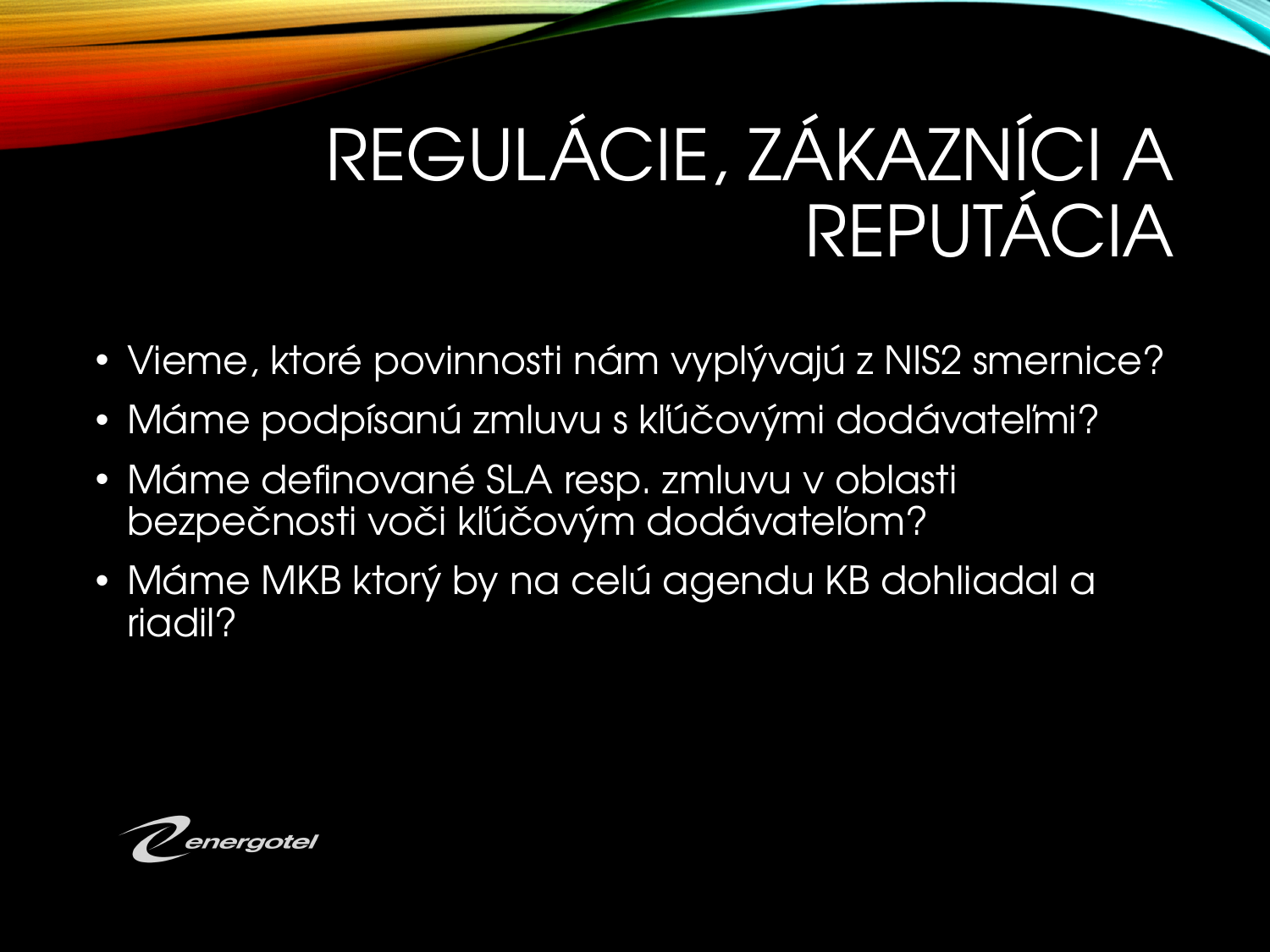

# Regulácie, zákazníci a reputácia
Vieme, ktoré povinnosti nám vyplývajú z NIS2 smernice?
Máme podpísanú zmluvu s kľúčovými dodávateľmi?
Máme definované SLA resp. zmluvu v oblasti bezpečnosti voči kľúčovým dodávateľom?
Máme MKB ktorý by na celú agendu KB dohliadal a riadil?